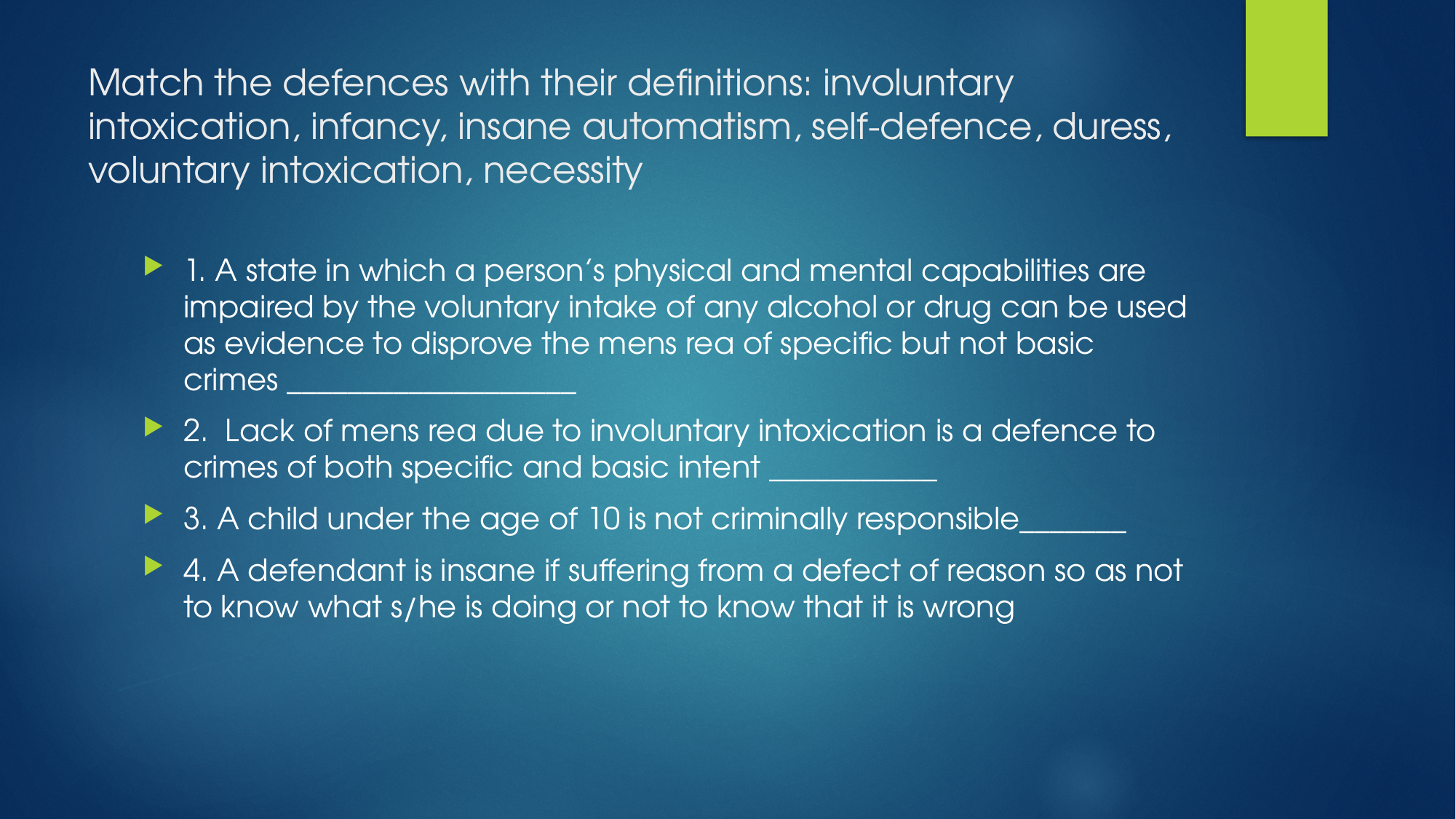

# Match the defences with their definitions: involuntary intoxication, infancy, insane automatism, self-defence, duress, voluntary intoxication, necessity
1. A state in which a person’s physical and mental capabilities are impaired by the voluntary intake of any alcohol or drug can be used as evidence to disprove the mens rea of specific but not basic crimes ___________________
2.  Lack of mens rea due to involuntary intoxication is a defence to crimes of both specific and basic intent ___________
3. A child under the age of 10 is not criminally responsible_______
4. A defendant is insane if suffering from a defect of reason so as not to know what s/he is doing or not to know that it is wrong